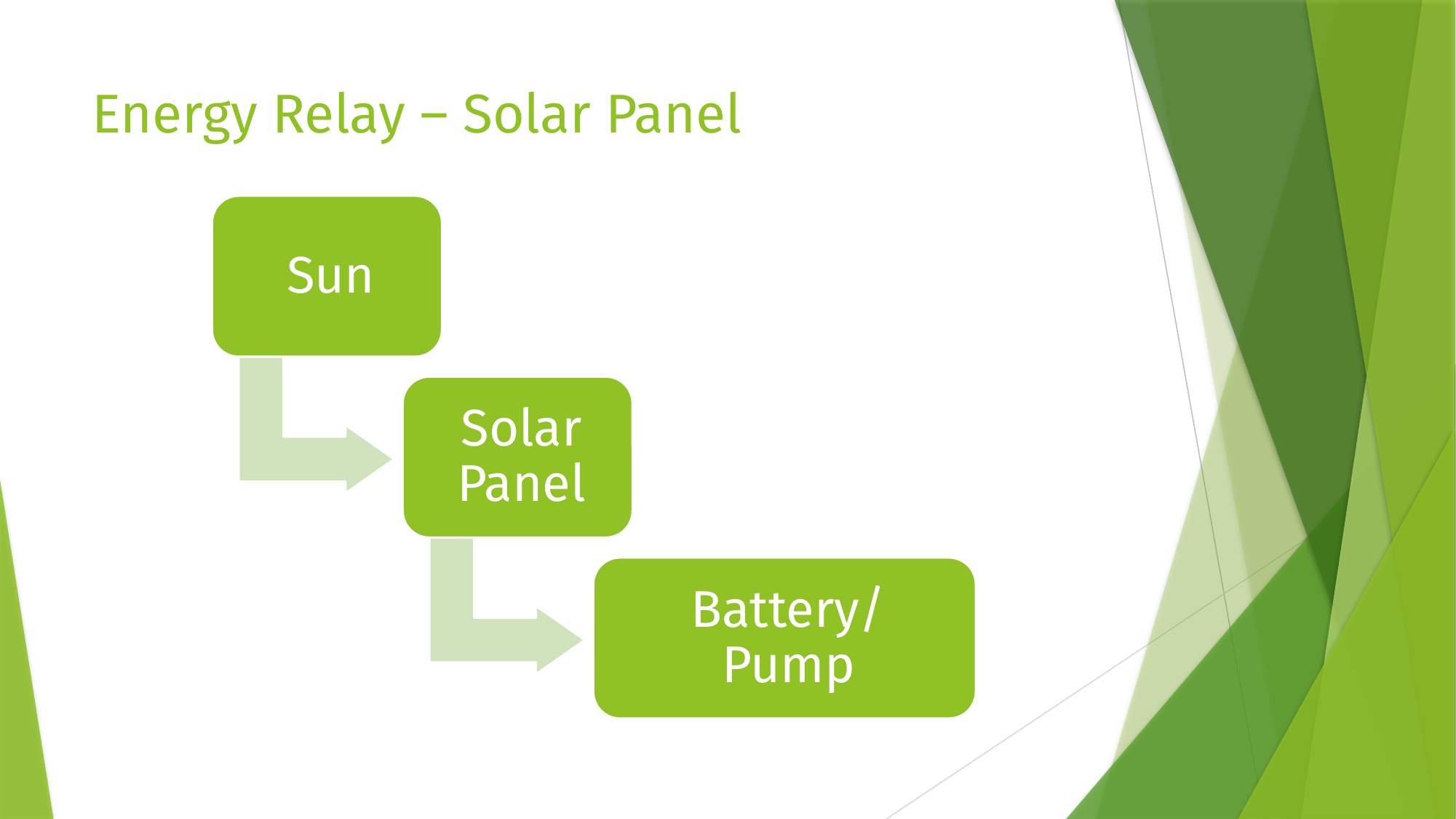

# Energy Relay – Solar Panel
Sun
Solar Panel
Battery/Pump